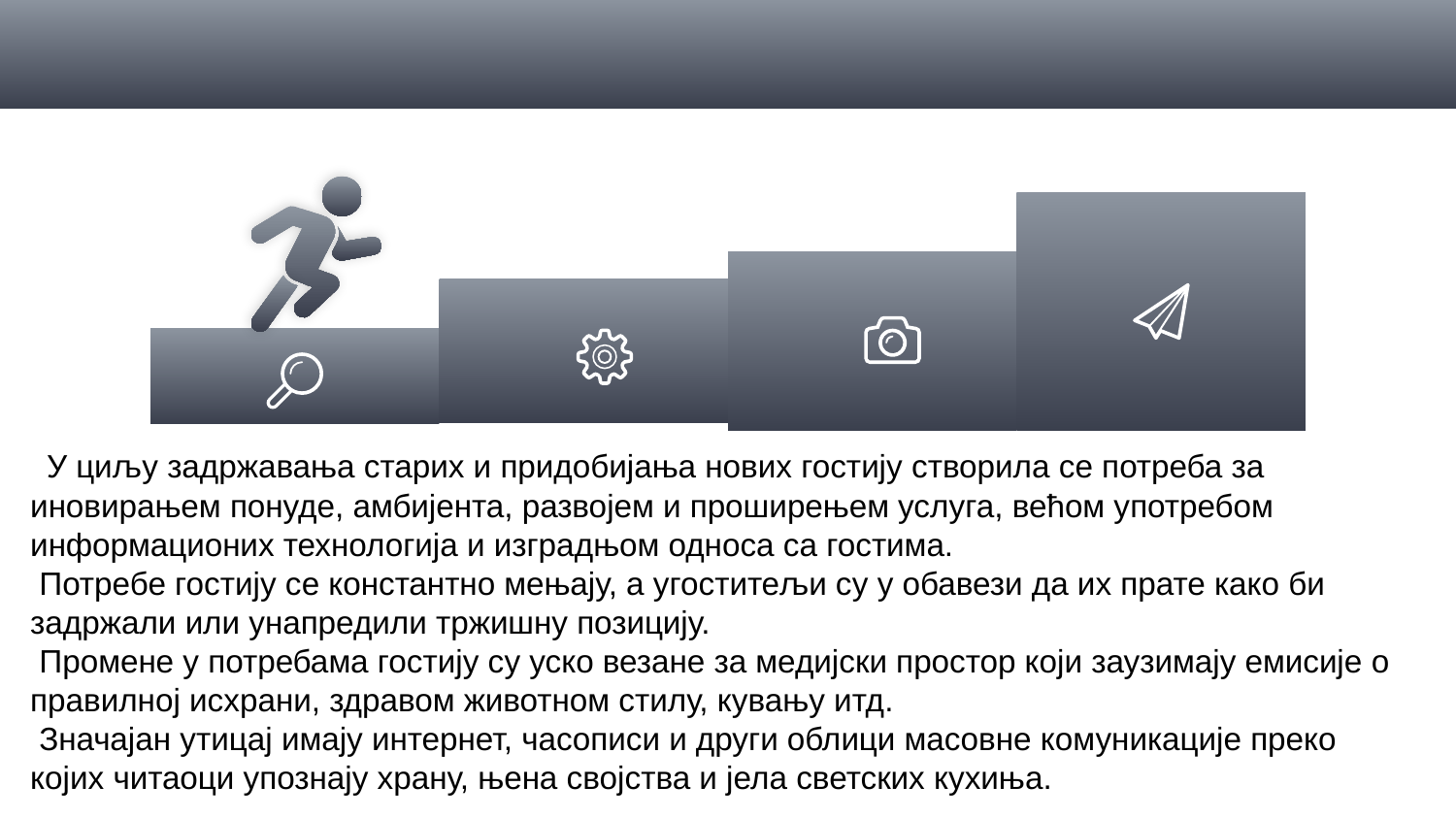

У циљу задржавања старих и придобијања нових гостију створила се потреба за иновирањем понуде, амбијента, развојем и проширењем услуга, већом употребом информационих технологија и изградњом односа са гостима.
 Потребе гостију се константно мењају, а угоститељи су у обавези да их прате како би задржали или унапредили тржишну позицију.
 Промене у потребама гостију су уско везане за медијски простор који заузимају емисије о правилној исхрани, здравом животном стилу, кувању итд.
 Значајан утицај имају интернет, часописи и други облици масовне комуникације преко којих читаоци упознају храну, њена својства и јела светских кухиња.